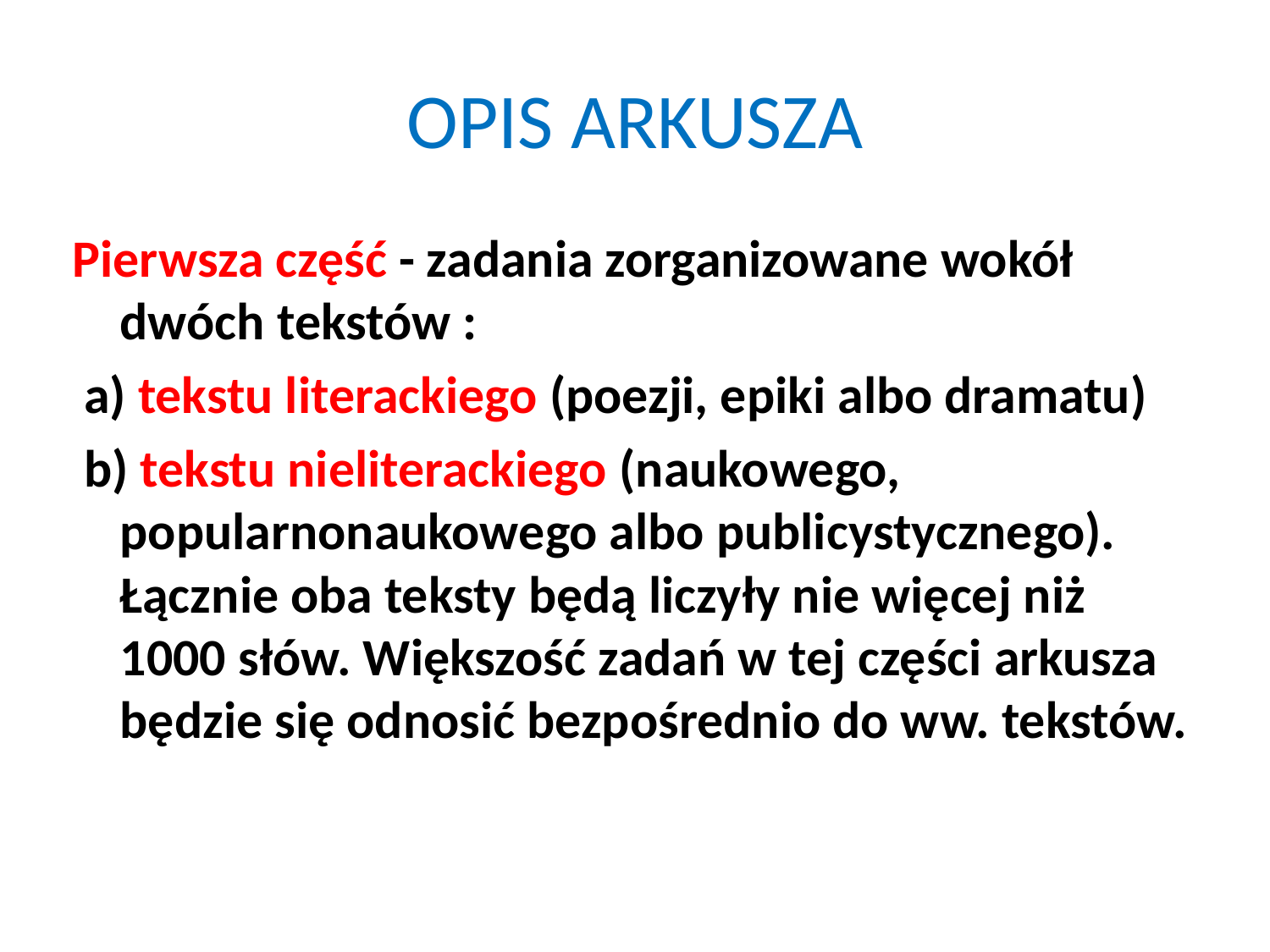

# OPIS ARKUSZA
Pierwsza część - zadania zorganizowane wokół dwóch tekstów :
 a) tekstu literackiego (poezji, epiki albo dramatu)
 b) tekstu nieliterackiego (naukowego, popularnonaukowego albo publicystycznego). Łącznie oba teksty będą liczyły nie więcej niż 1000 słów. Większość zadań w tej części arkusza będzie się odnosić bezpośrednio do ww. tekstów.